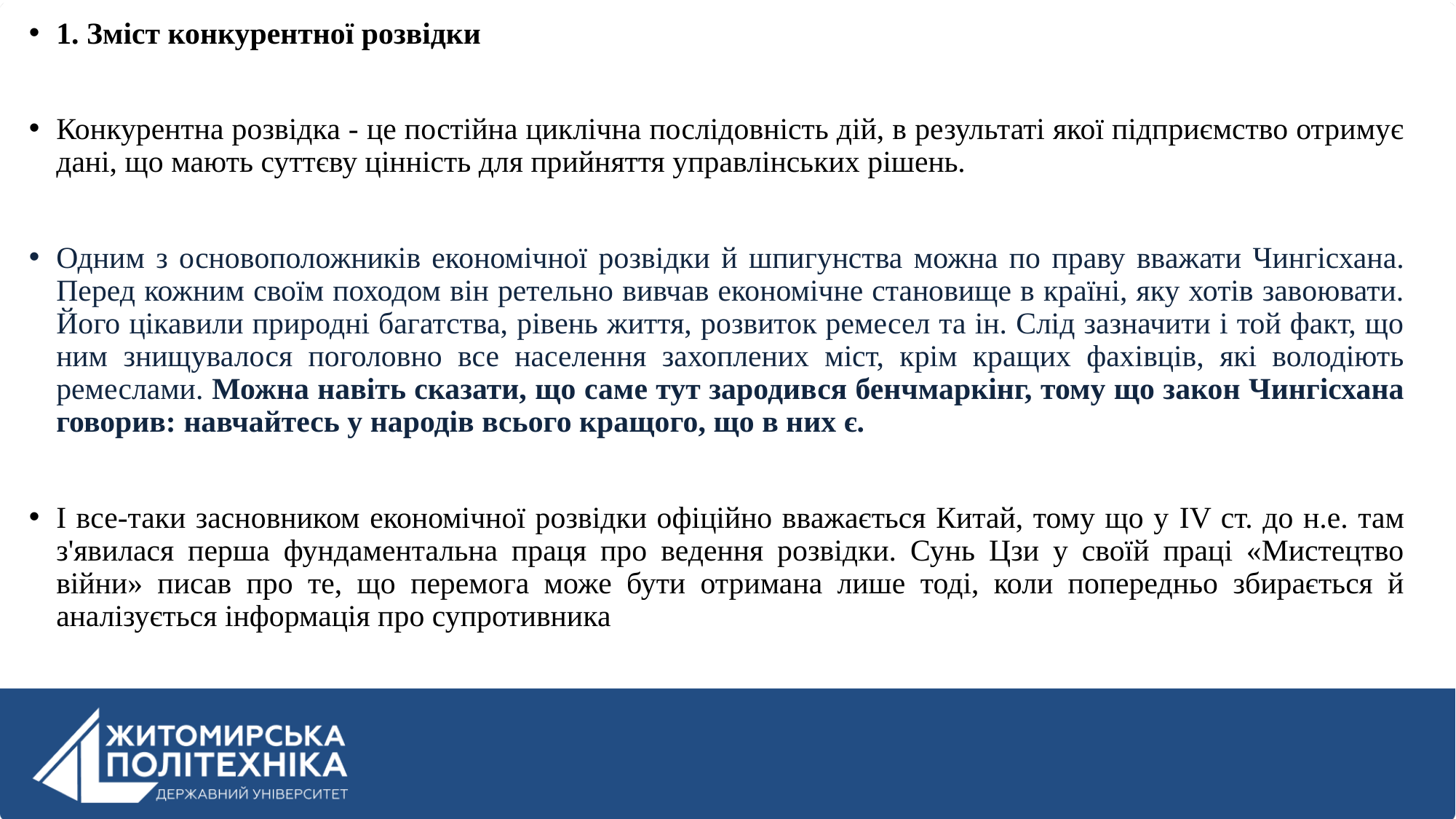

1. Зміст конкурентної розвідки

Конкурентна розвідка - це постійна циклічна послідовність дій, в результаті якої підприємство отримує дані, що мають суттєву цінність для прийняття управлінських рішень.

Одним з основоположників економічної розвідки й шпигунства можна по праву вважати Чингісхана. Перед кожним своїм походом він ретельно вивчав економічне становище в країні, яку хотів завоювати. Його цікавили природні багатства, рівень життя, розвиток ремесел та ін. Слід зазначити і той факт, що ним знищувалося поголовно все населення захоплених міст, крім кращих фахівців, які володіють ремеслами. Можна навіть сказати, що саме тут зародився бенчмаркінг, тому що закон Чингісхана говорив: навчайтесь у народів всього кращого, що в них є.

І все-таки засновником економічної розвідки офіційно вважається Китай, тому що у IV ст. до н.е. там з'явилася перша фундаментальна праця про ведення розвідки. Сунь Цзи у своїй праці «Мистецтво війни» писав про те, що перемога може бути отримана лише тоді, коли попередньо збирається й аналізується інформація про супротивника